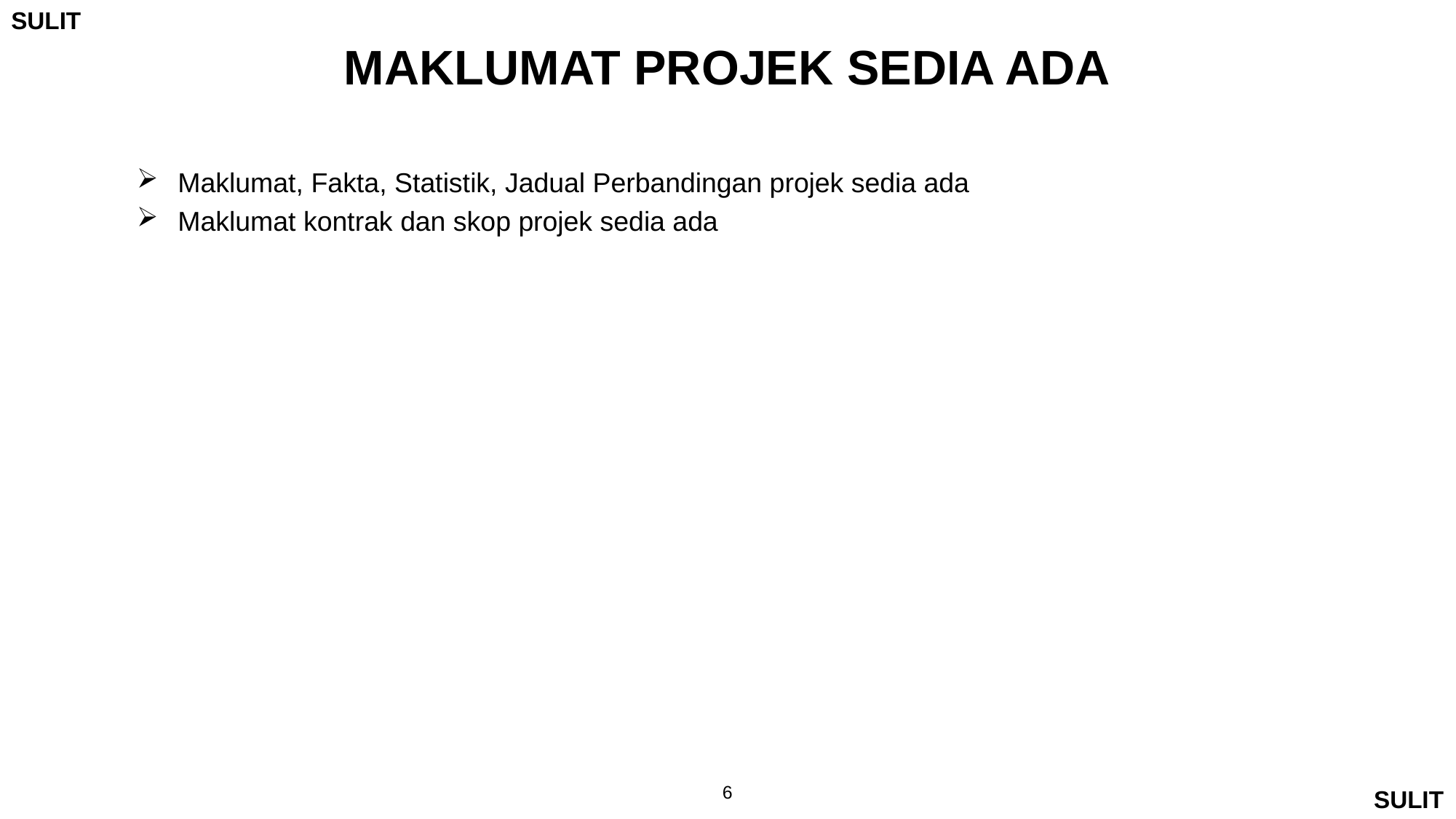

MAKLUMAT PROJEK SEDIA ADA
Maklumat, Fakta, Statistik, Jadual Perbandingan projek sedia ada
Maklumat kontrak dan skop projek sedia ada

6